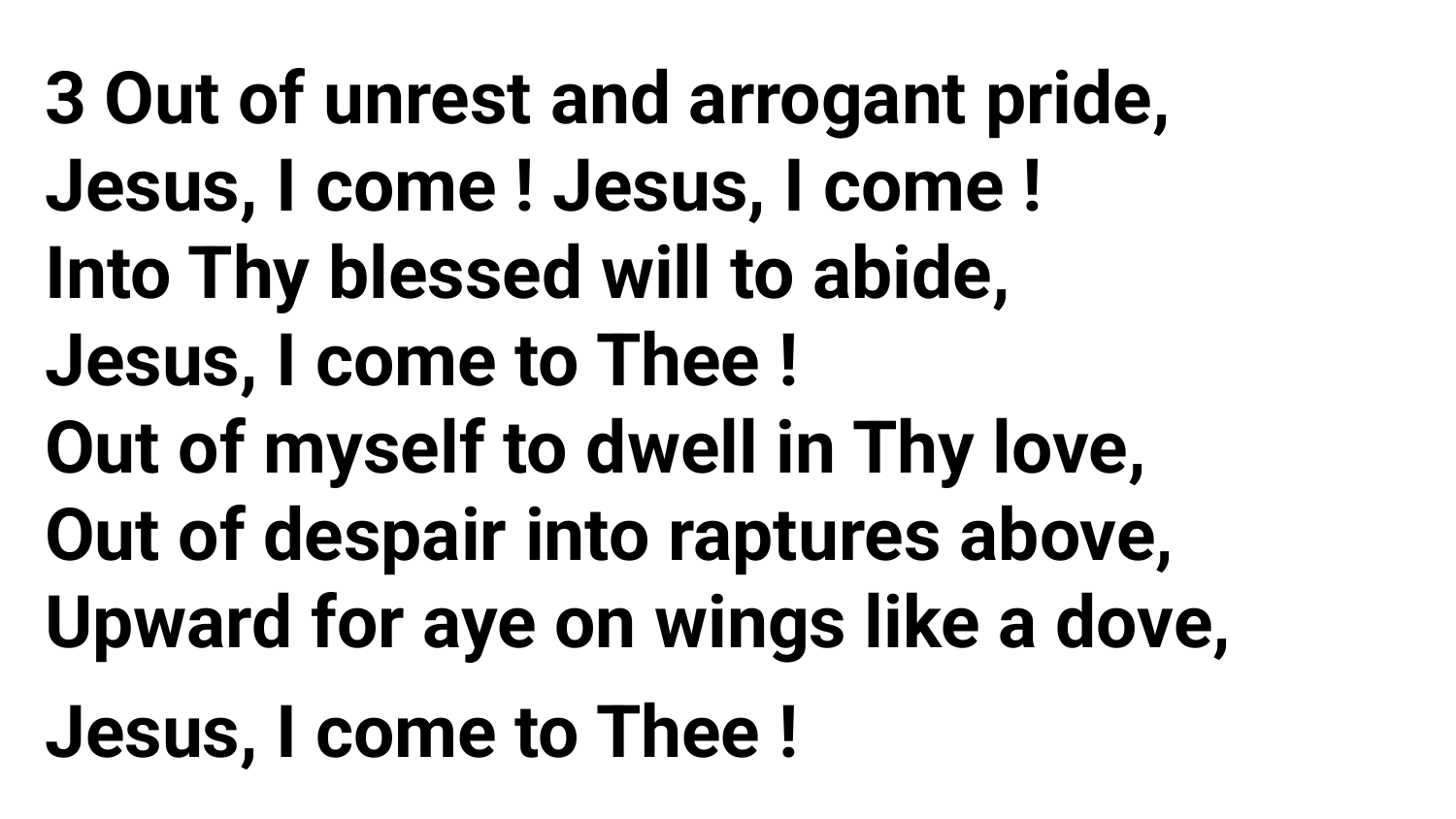

3 Out of unrest and arrogant pride,
Jesus, I come ! Jesus, I come !
Into Thy blessed will to abide,
Jesus, I come to Thee !
Out of myself to dwell in Thy love,
Out of despair into raptures above,
Upward for aye on wings like a dove,
Jesus, I come to Thee !